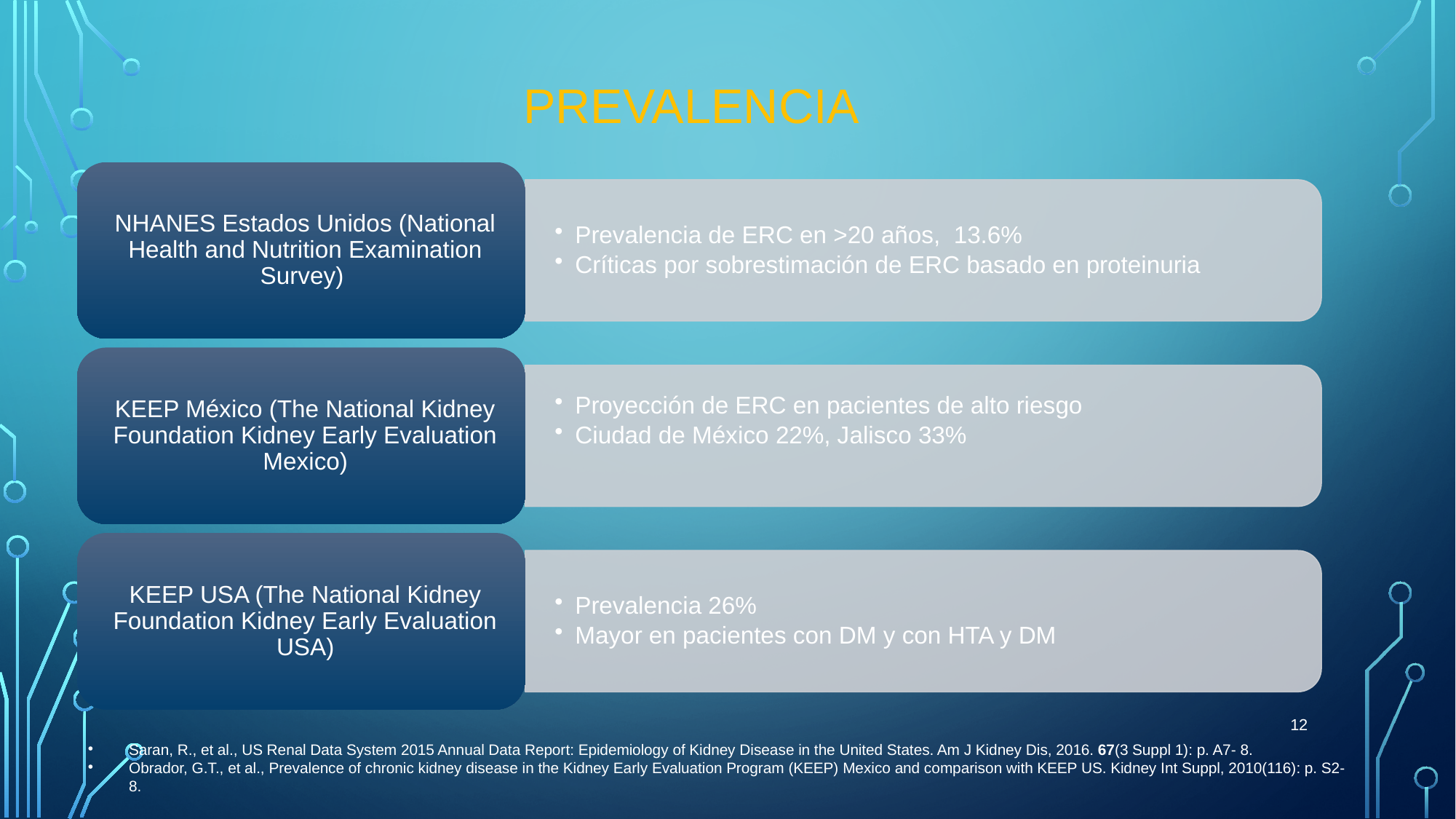

# Prevalencia
Prevalencia de ERC en >20 años,  13.6%
Críticas por sobrestimación de ERC basado en proteinuria
NHANES Estados Unidos (National Health and Nutrition Examination Survey)
Proyección de ERC en pacientes de alto riesgo
Ciudad de México 22%, Jalisco 33%

KEEP México (The National Kidney Foundation Kidney Early Evaluation Mexico)
Prevalencia 26%
Mayor en pacientes con DM y con HTA y DM
KEEP USA (The National Kidney Foundation Kidney Early Evaluation USA)
12
Saran, R., et al., US Renal Data System 2015 Annual Data Report: Epidemiology of Kidney Disease in the United States. Am J Kidney Dis, 2016. 67(3 Suppl 1): p. A7- 8.
Obrador, G.T., et al., Prevalence of chronic kidney disease in the Kidney Early Evaluation Program (KEEP) Mexico and comparison with KEEP US. Kidney Int Suppl, 2010(116): p. S2-8.